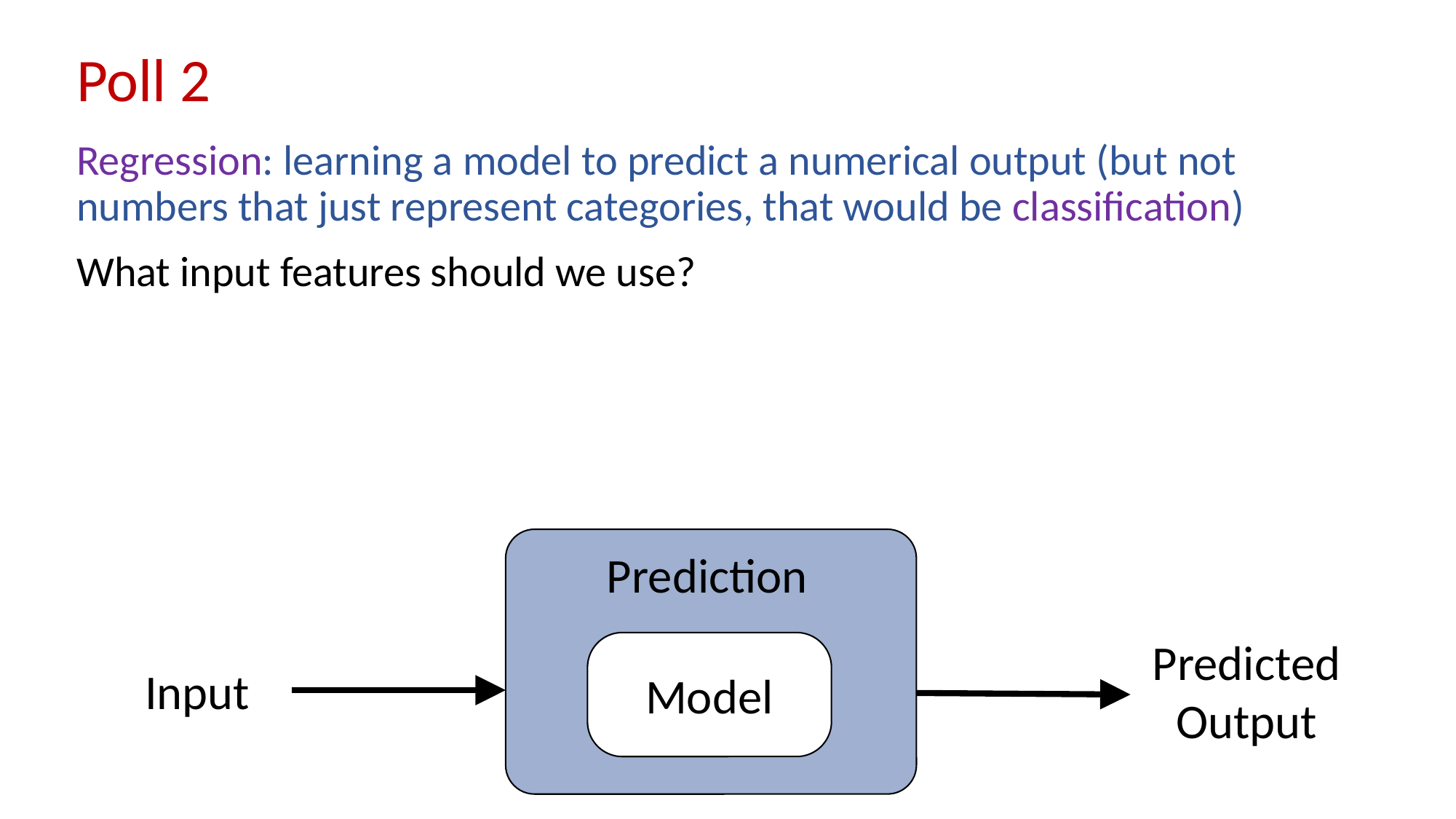

# Poll 2
Regression: learning a model to predict a numerical output (but not numbers that just represent categories, that would be classification)
What input features should we use?

Prediction
Model
Predicted
Output
Input